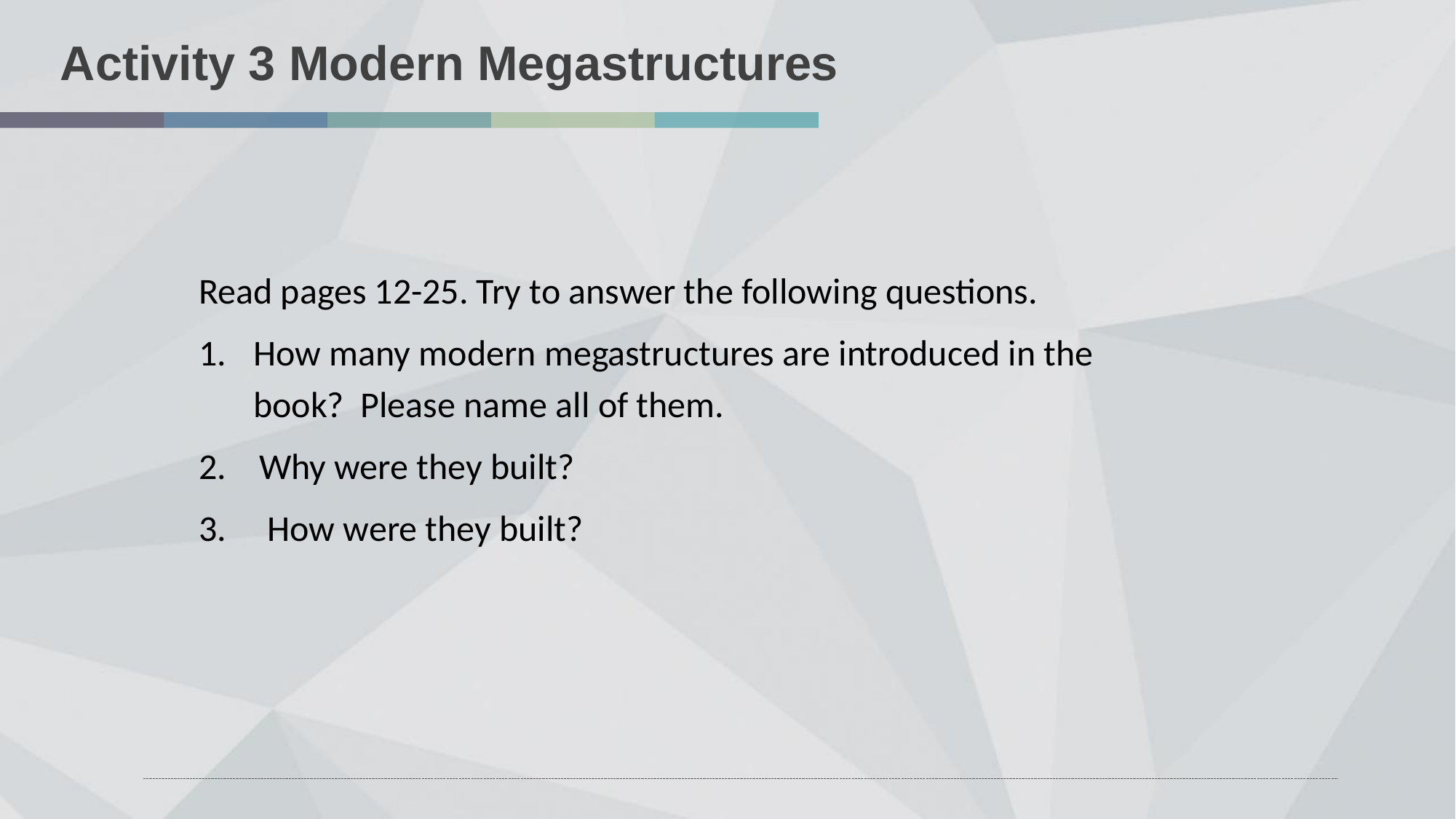

Activity 3 Modern Megastructures
Read pages 12-25. Try to answer the following questions.
How many modern megastructures are introduced in the book?  Please name all of them.
2.    Why were they built?
3.     How were they built?